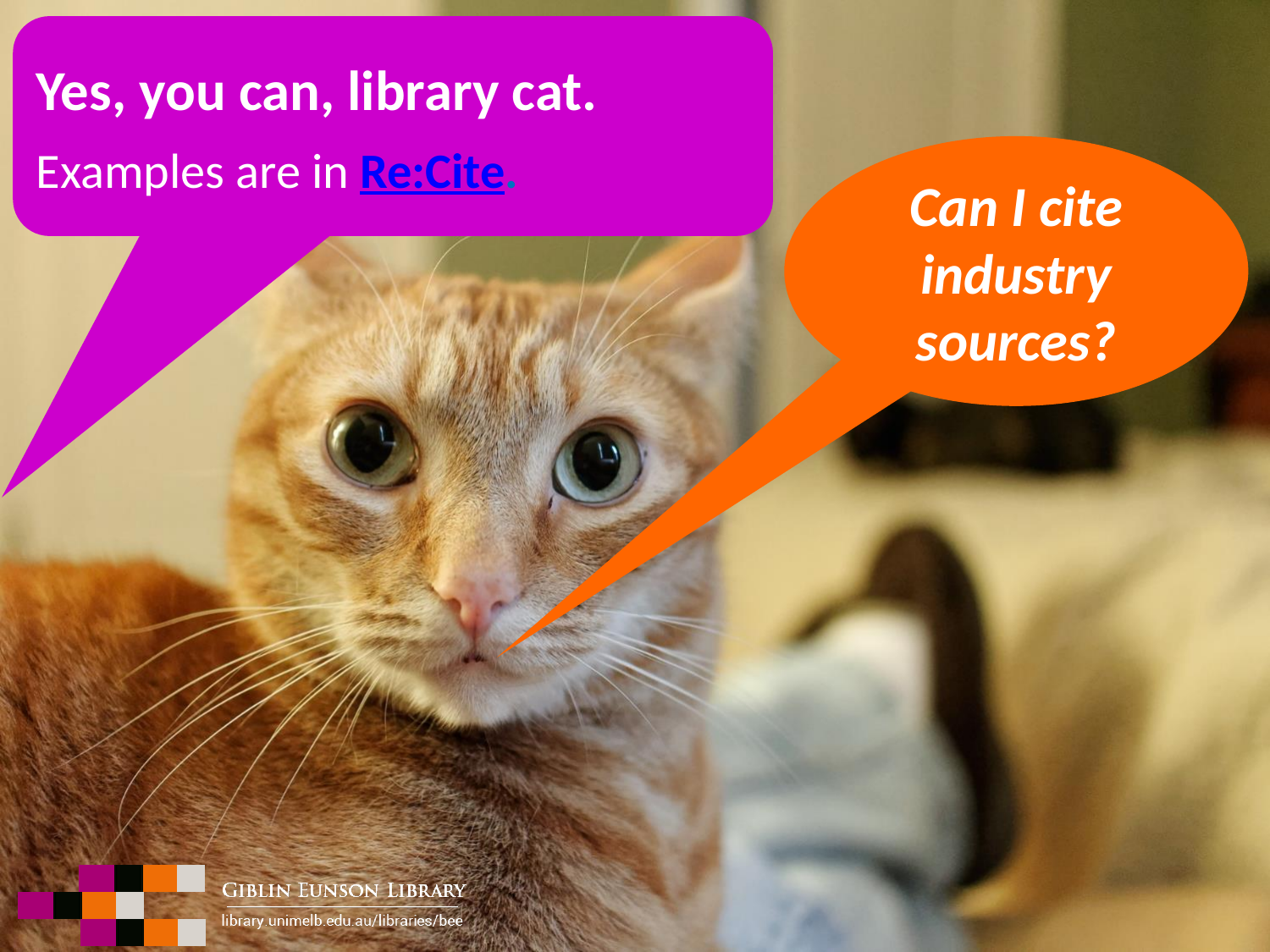

Yes, you can, library cat.

Examples are in Re:Cite.
Can I cite industry sources?